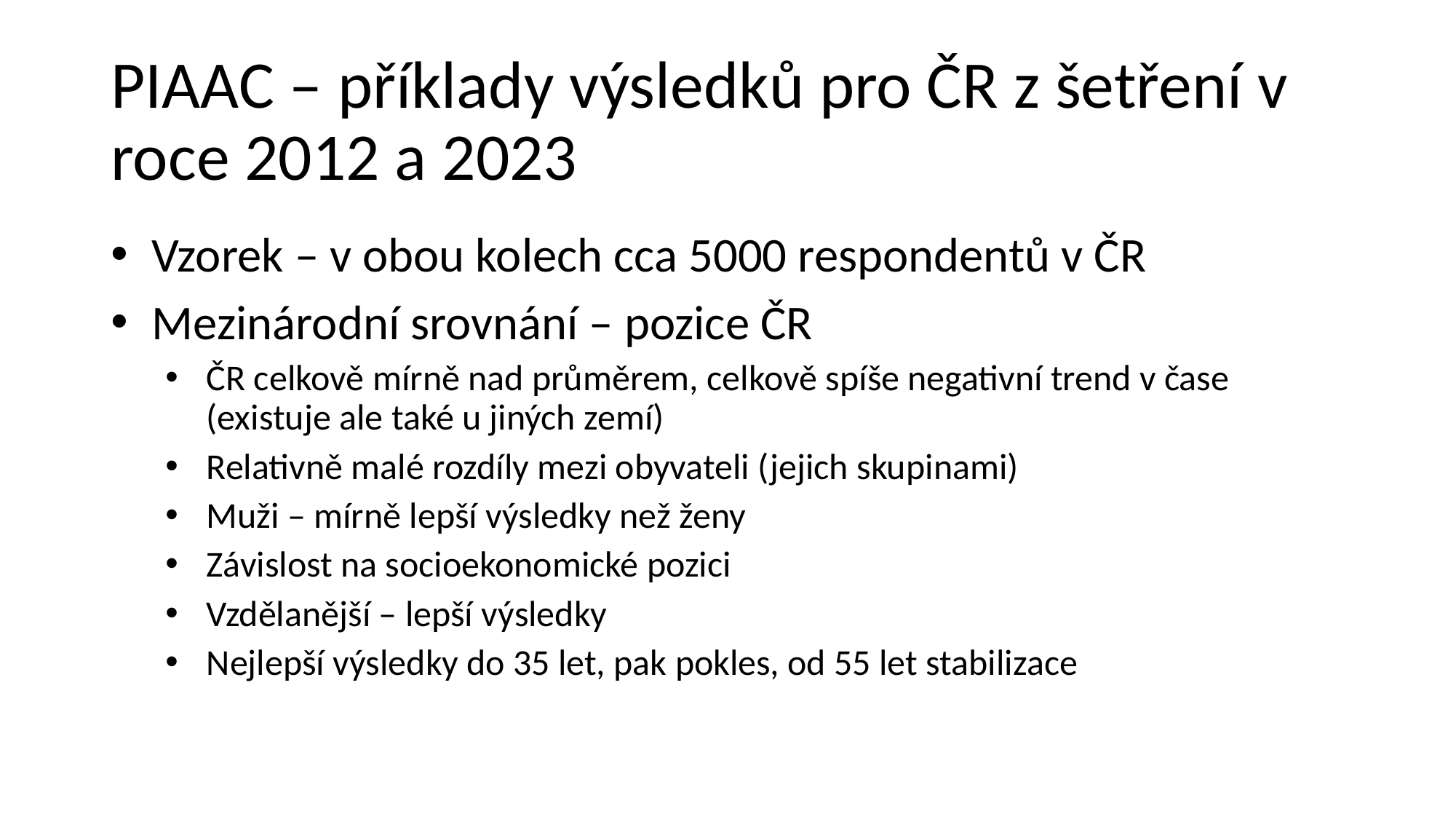

# PIAAC – příklady výsledků pro ČR z šetření v roce 2012 a 2023
Vzorek – v obou kolech cca 5000 respondentů v ČR
Mezinárodní srovnání – pozice ČR
ČR celkově mírně nad průměrem, celkově spíše negativní trend v čase (existuje ale také u jiných zemí)
Relativně malé rozdíly mezi obyvateli (jejich skupinami)
Muži – mírně lepší výsledky než ženy
Závislost na socioekonomické pozici
Vzdělanější – lepší výsledky
Nejlepší výsledky do 35 let, pak pokles, od 55 let stabilizace